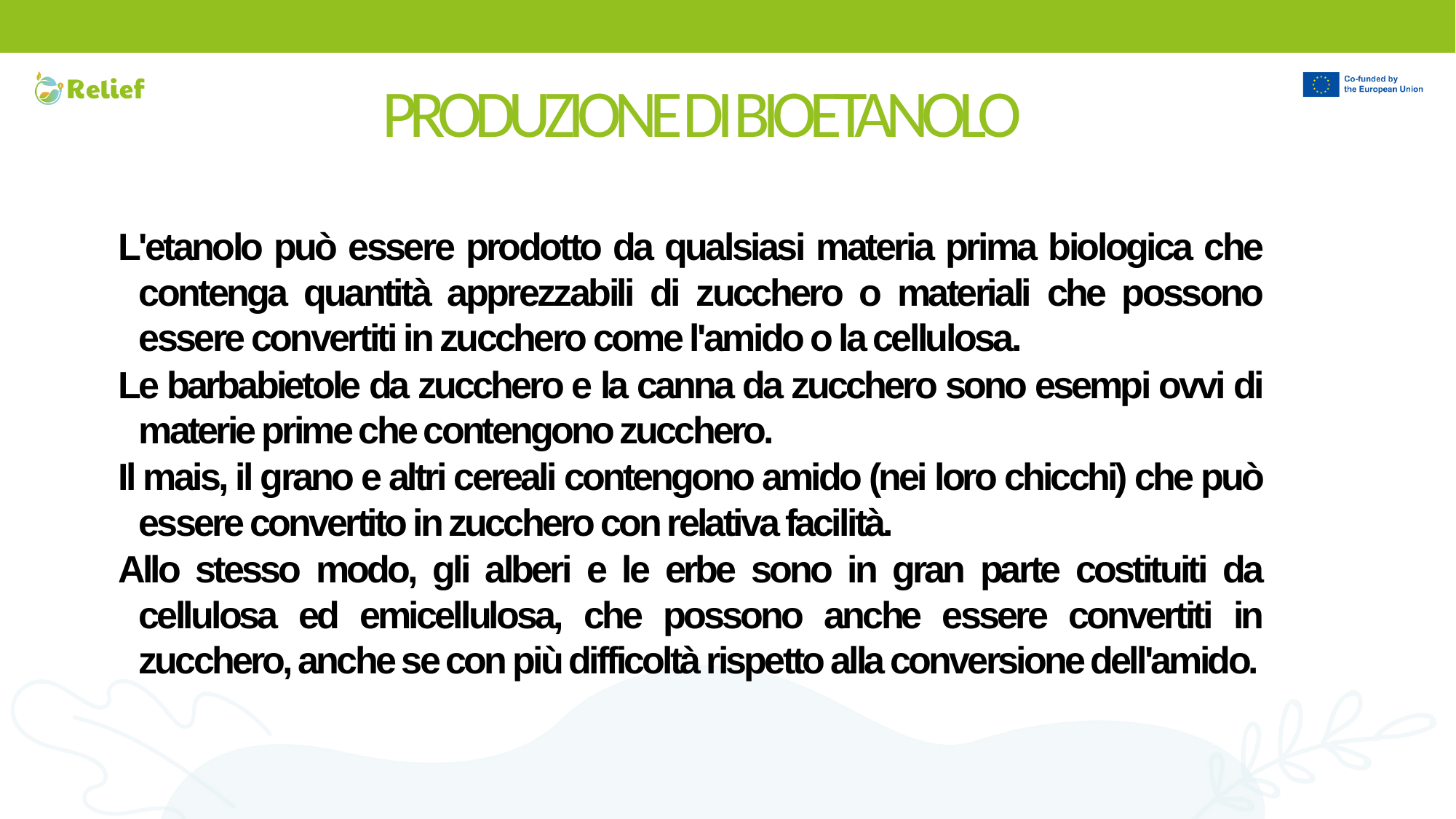

# PRODUZIONE DI BIOETANOLO
L'etanolo può essere prodotto da qualsiasi materia prima biologica che contenga quantità apprezzabili di zucchero o materiali che possono essere convertiti in zucchero come l'amido o la cellulosa.
Le barbabietole da zucchero e la canna da zucchero sono esempi ovvi di materie prime che contengono zucchero.
Il mais, il grano e altri cereali contengono amido (nei loro chicchi) che può essere convertito in zucchero con relativa facilità.
Allo stesso modo, gli alberi e le erbe sono in gran parte costituiti da cellulosa ed emicellulosa, che possono anche essere convertiti in zucchero, anche se con più difficoltà rispetto alla conversione dell'amido.